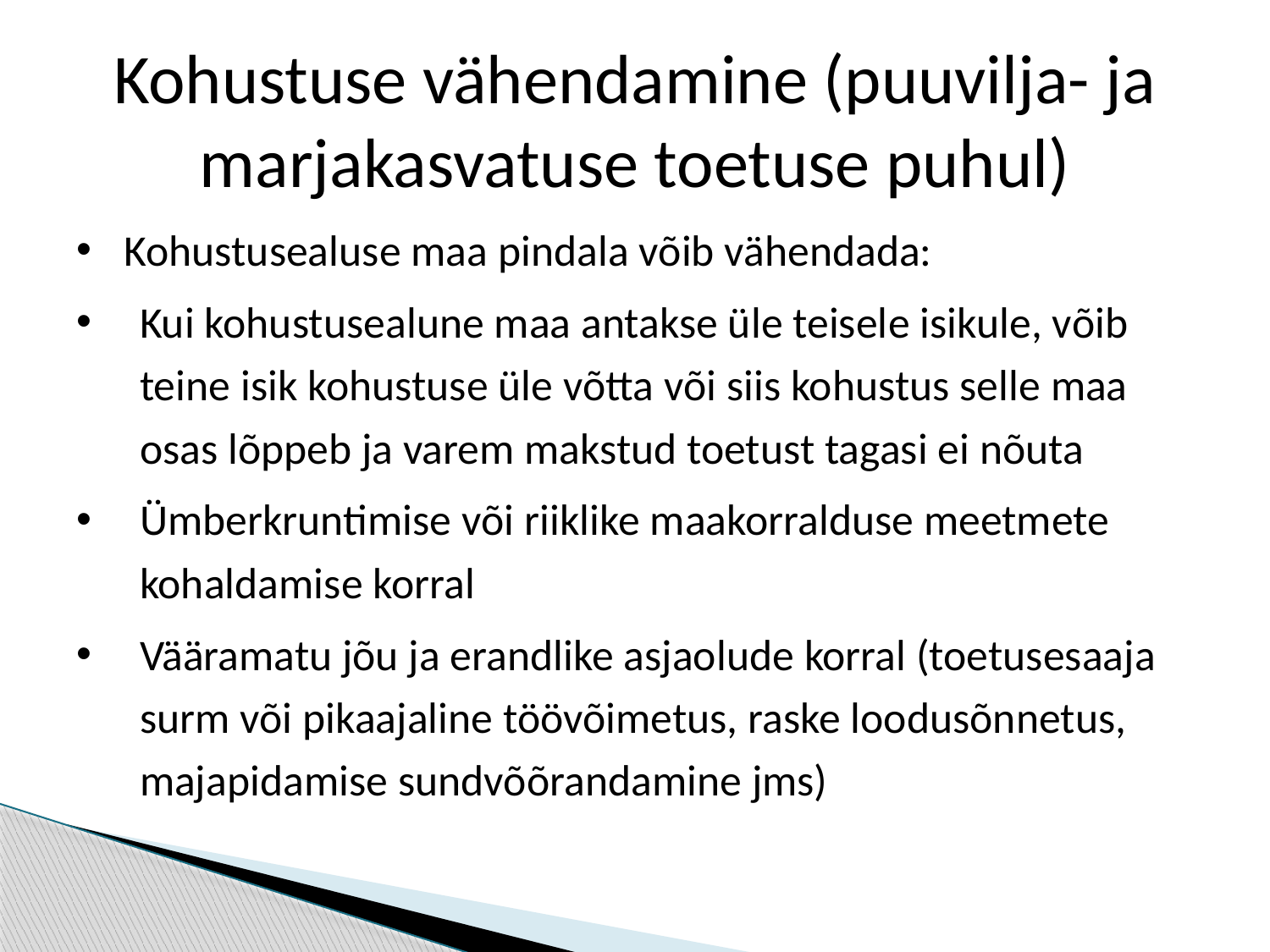

# Kohustuse vähendamine (puuvilja- ja marjakasvatuse toetuse puhul)
Kohustusealuse maa pindala võib vähendada:
Kui kohustusealune maa antakse üle teisele isikule, võib teine isik kohustuse üle võtta või siis kohustus selle maa osas lõppeb ja varem makstud toetust tagasi ei nõuta
Ümberkruntimise või riiklike maakorralduse meetmete kohaldamise korral
Vääramatu jõu ja erandlike asjaolude korral (toetusesaaja surm või pikaajaline töövõimetus, raske loodusõnnetus, majapidamise sundvõõrandamine jms)